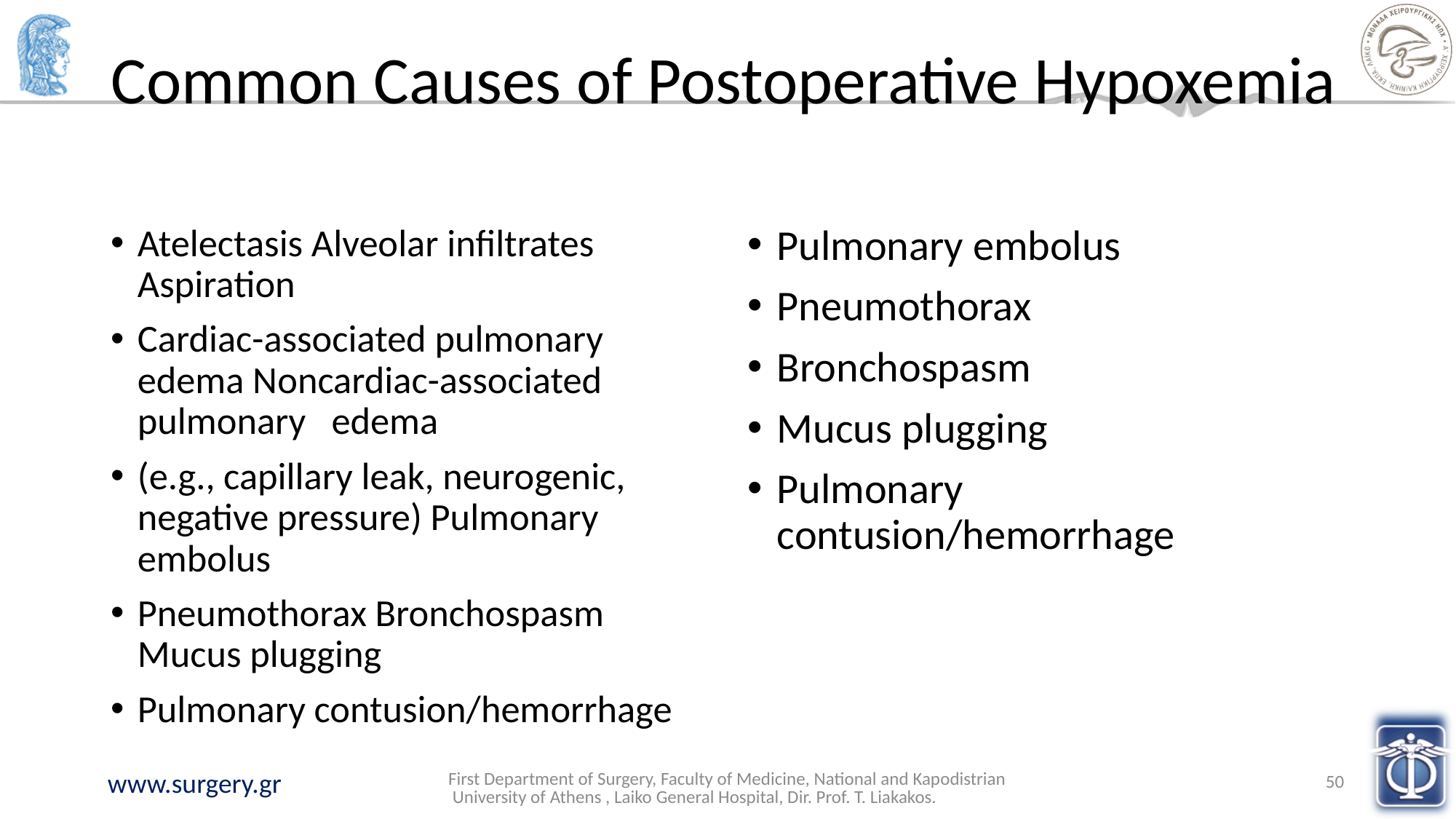

# Common Causes of Postoperative Hypoxemia
Atelectasis Alveolar infiltrates Aspiration
Cardiac-associated pulmonary edema Noncardiac-associated   pulmonary   edema
(e.g., capillary leak, neurogenic, negative pressure) Pulmonary embolus
Pneumothorax Bronchospasm Mucus plugging
Pulmonary contusion/hemorrhage

Pulmonary embolus
Pneumothorax
Bronchospasm
Mucus plugging
Pulmonary contusion/hemorrhage

First Department of Surgery, Faculty of Medicine, National and Kapodistrian University of Athens , Laiko General Hospital, Dir. Prof. T. Liakakos.
50